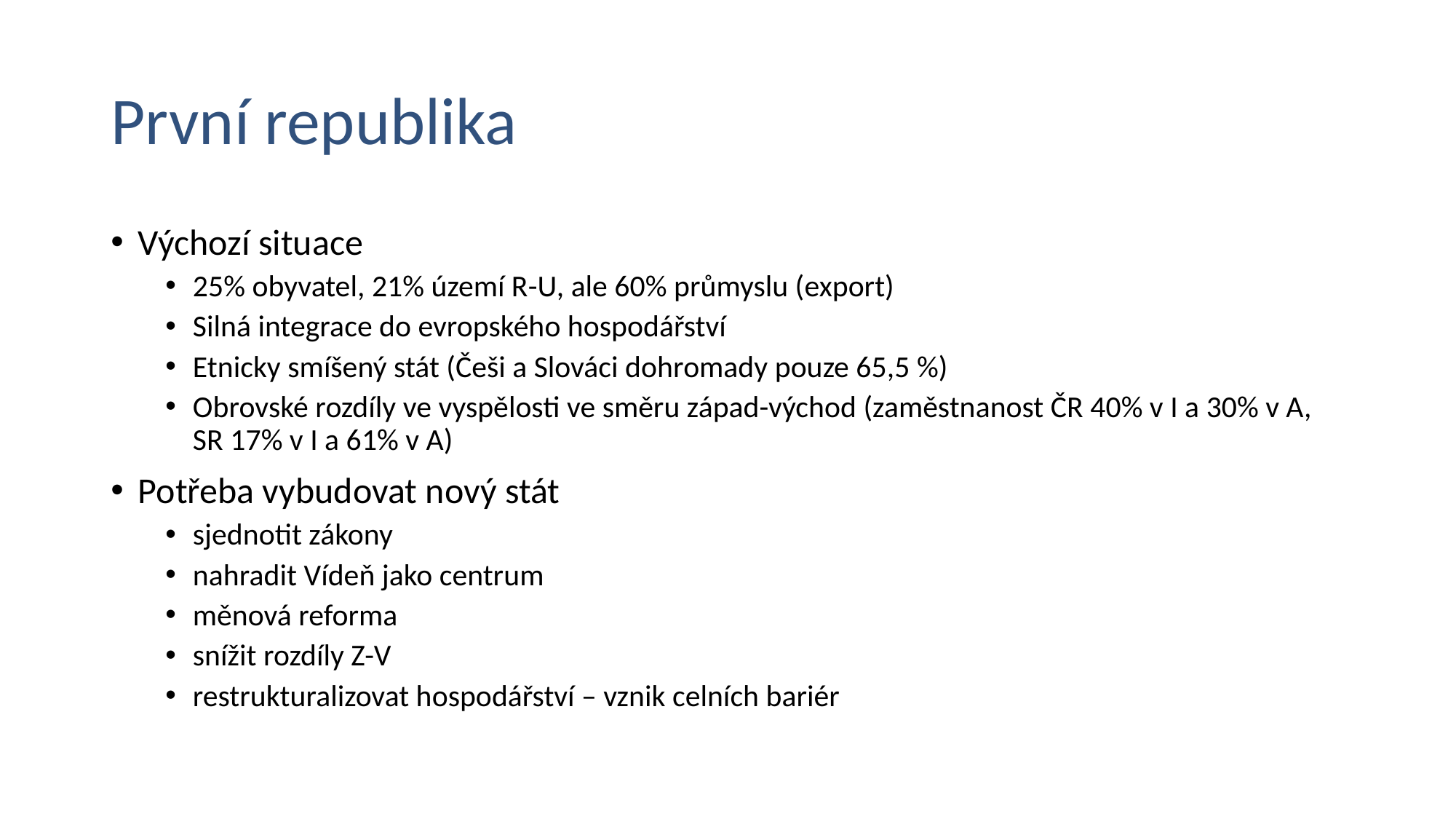

# První republika
Výchozí situace
25% obyvatel, 21% území R-U, ale 60% průmyslu (export)
Silná integrace do evropského hospodářství
Etnicky smíšený stát (Češi a Slováci dohromady pouze 65,5 %)
Obrovské rozdíly ve vyspělosti ve směru západ-východ (zaměstnanost ČR 40% v I a 30% v A, SR 17% v I a 61% v A)
Potřeba vybudovat nový stát
sjednotit zákony
nahradit Vídeň jako centrum
měnová reforma
snížit rozdíly Z-V
restrukturalizovat hospodářství – vznik celních bariér